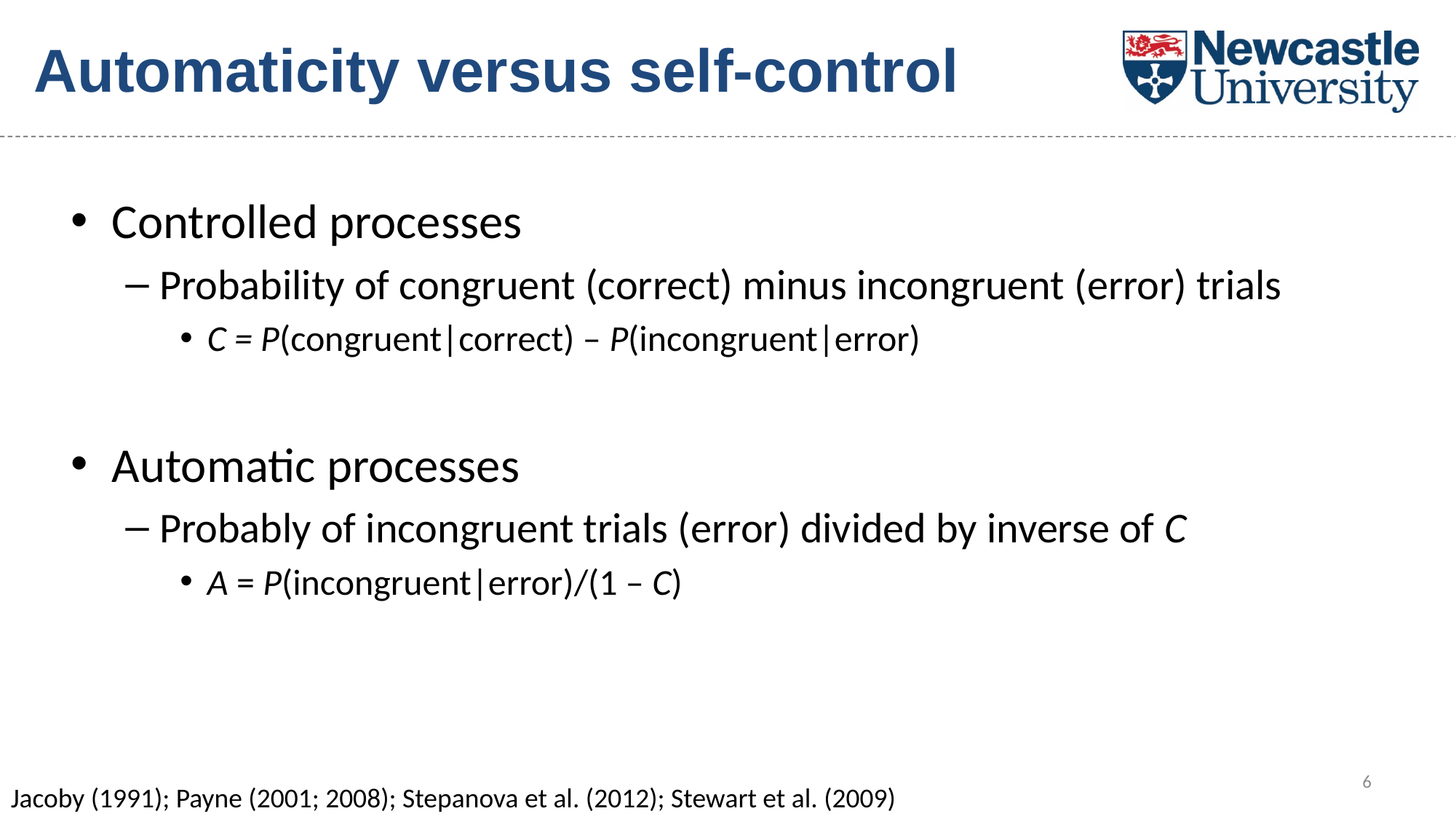

# Automaticity versus self-control
Controlled processes
Probability of congruent (correct) minus incongruent (error) trials
C = P(congruent|correct) – P(incongruent|error)

Automatic processes
Probably of incongruent trials (error) divided by inverse of C
A = P(incongruent|error)/(1 – C)

6
Jacoby (1991); Payne (2001; 2008); Stepanova et al. (2012); Stewart et al. (2009)